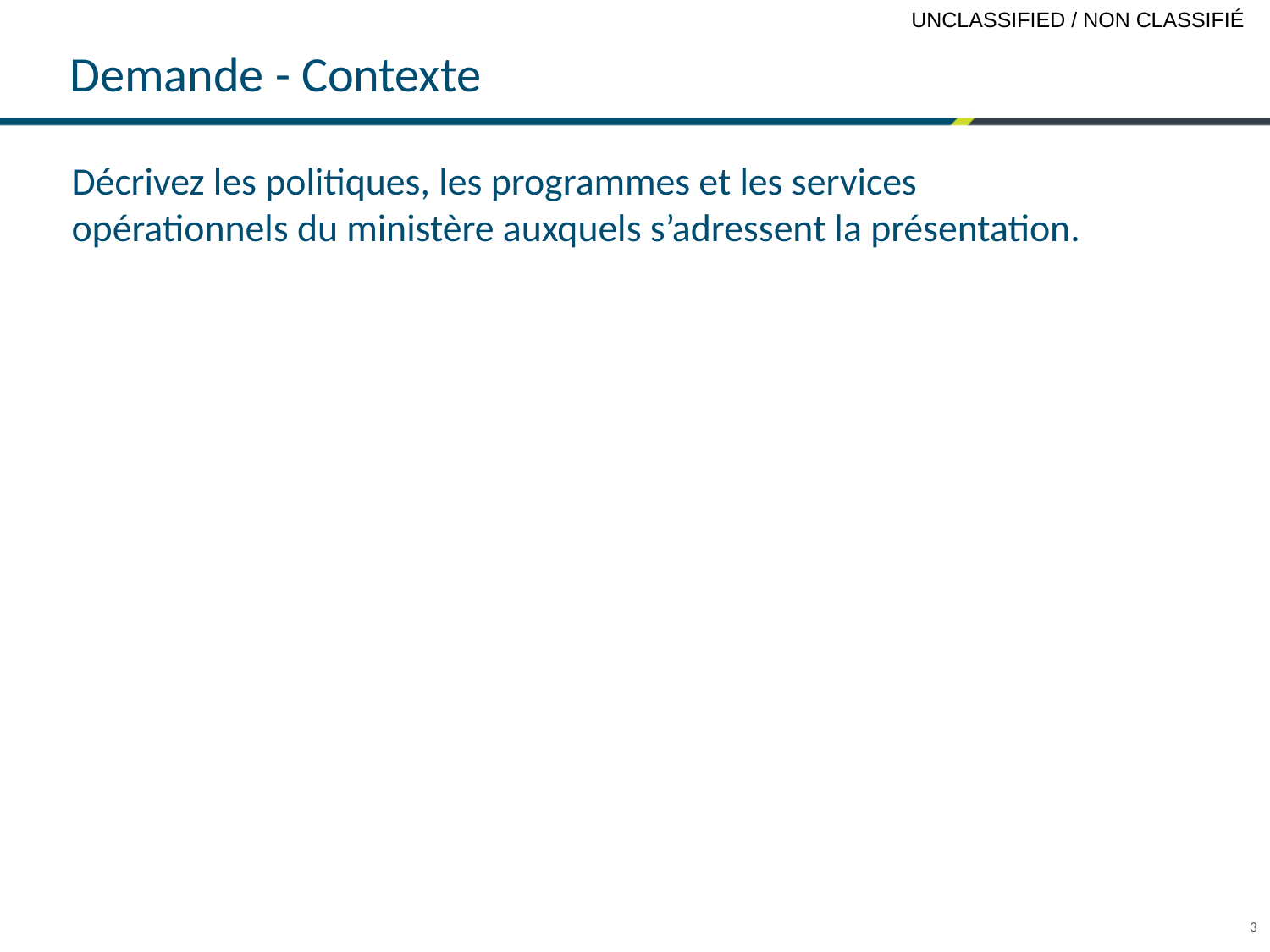

# Demande - Contexte
Décrivez les politiques, les programmes et les services opérationnels du ministère auxquels s’adressent la présentation.
3